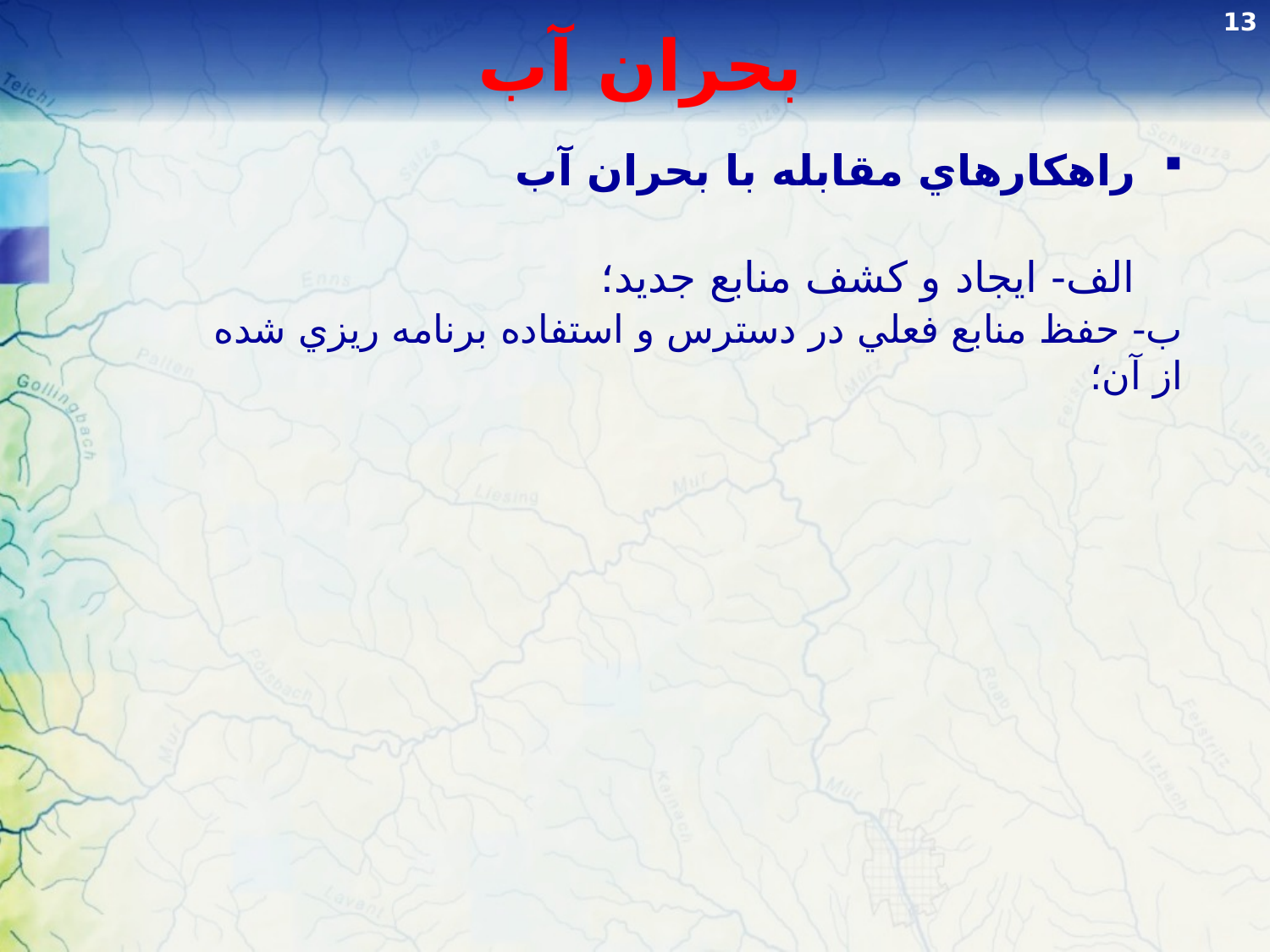

13
# بحران آب
راهكارهاي مقابله با بحران آب
الف- ايجاد و كشف منابع جديد؛
ب- حفظ منابع فعلي در دسترس و استفاده برنامه ريزي شده از آن؛